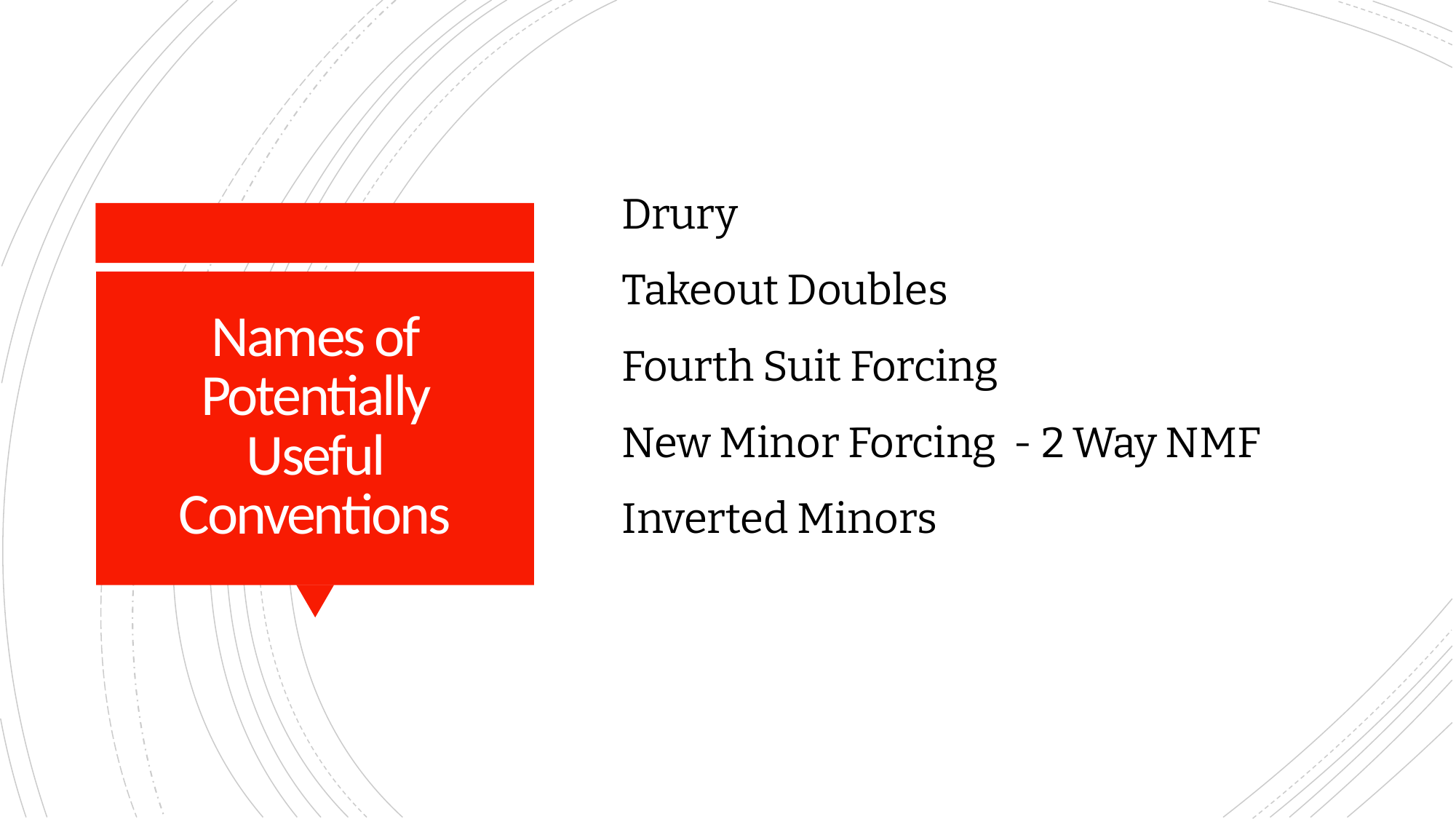

Drury
Takeout Doubles
Fourth Suit Forcing
New Minor Forcing  - 2 Way NMF
Inverted Minors

# Names of Potentially Useful Conventions